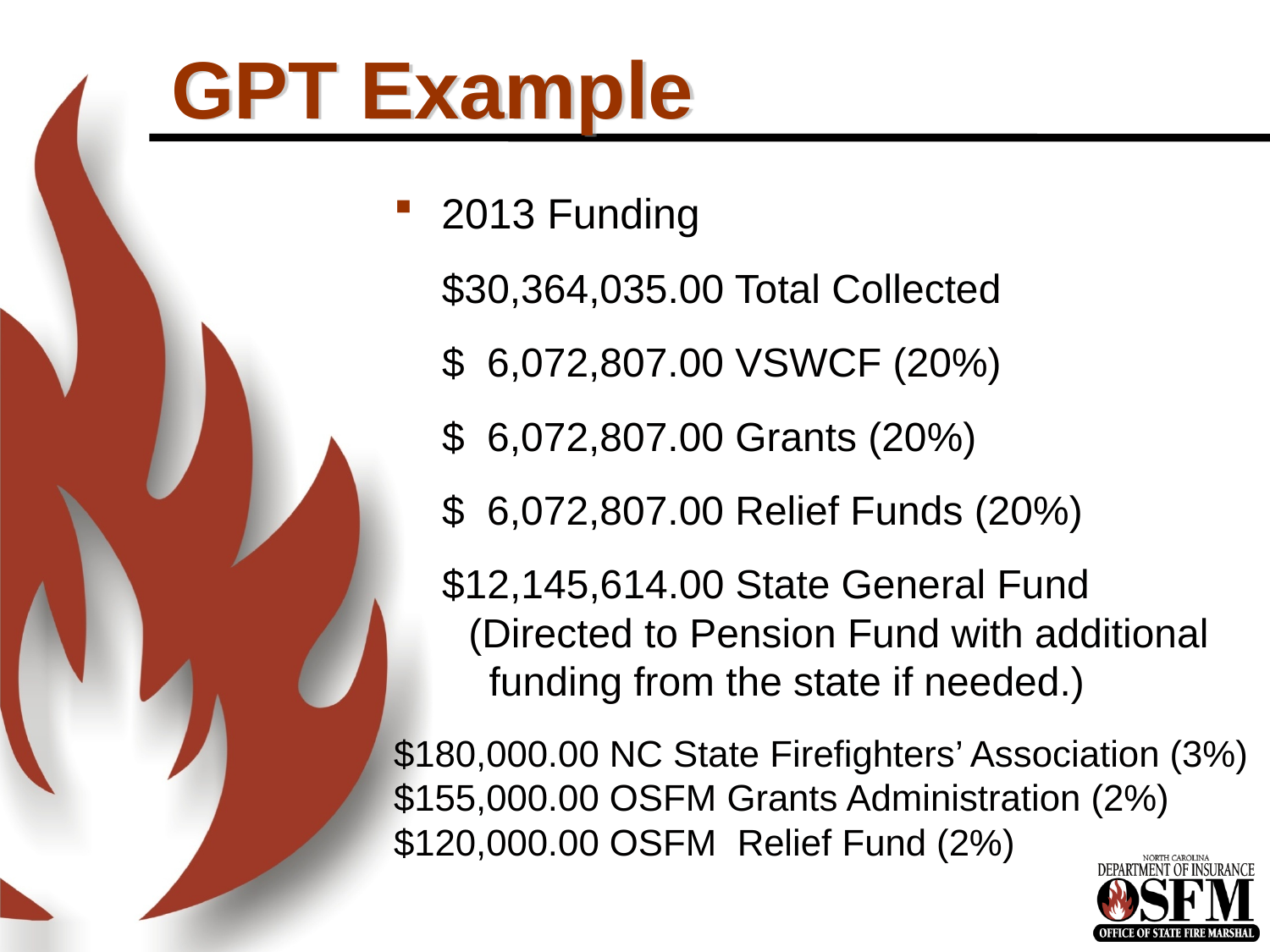

# GPT Example
2013 Funding

$30,364,035.00 Total Collected

$  6,072,807.00 VSWCF (20%)

$  6,072,807.00 Grants (20%)

$  6,072,807.00 Relief Funds (20%)

$12,145,614.00 State General Fund
 (Directed to Pension Fund with additional
funding from the state if needed.)

$180,000.00 NC State Firefighters’ Association (3%)
$155,000.00 OSFM Grants Administration (2%)
$120,000.00 OSFM  Relief Fund (2%)